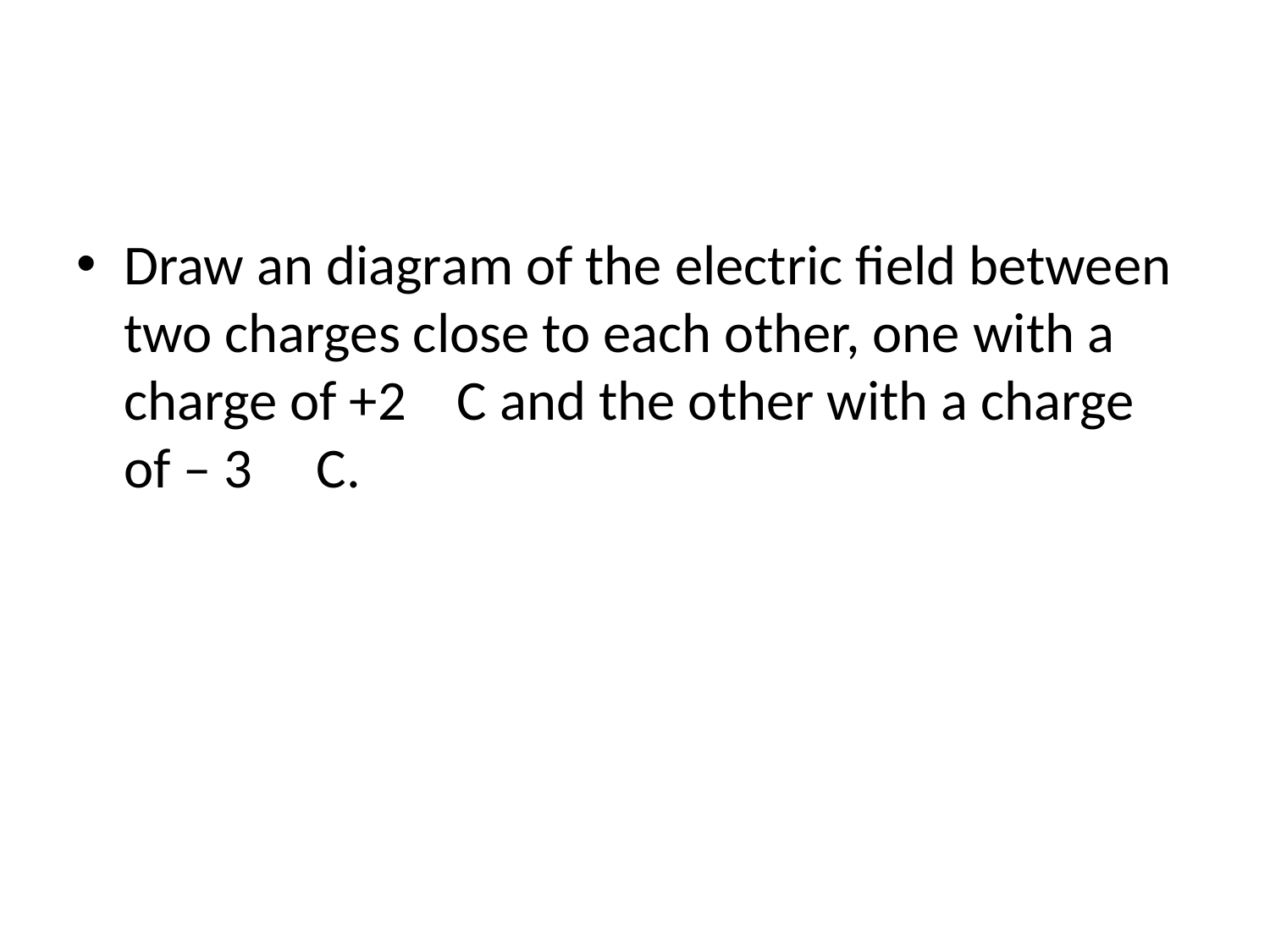

#
Draw an diagram of the electric field between two charges close to each other, one with a charge of +2    C and the other with a charge of – 3     C.